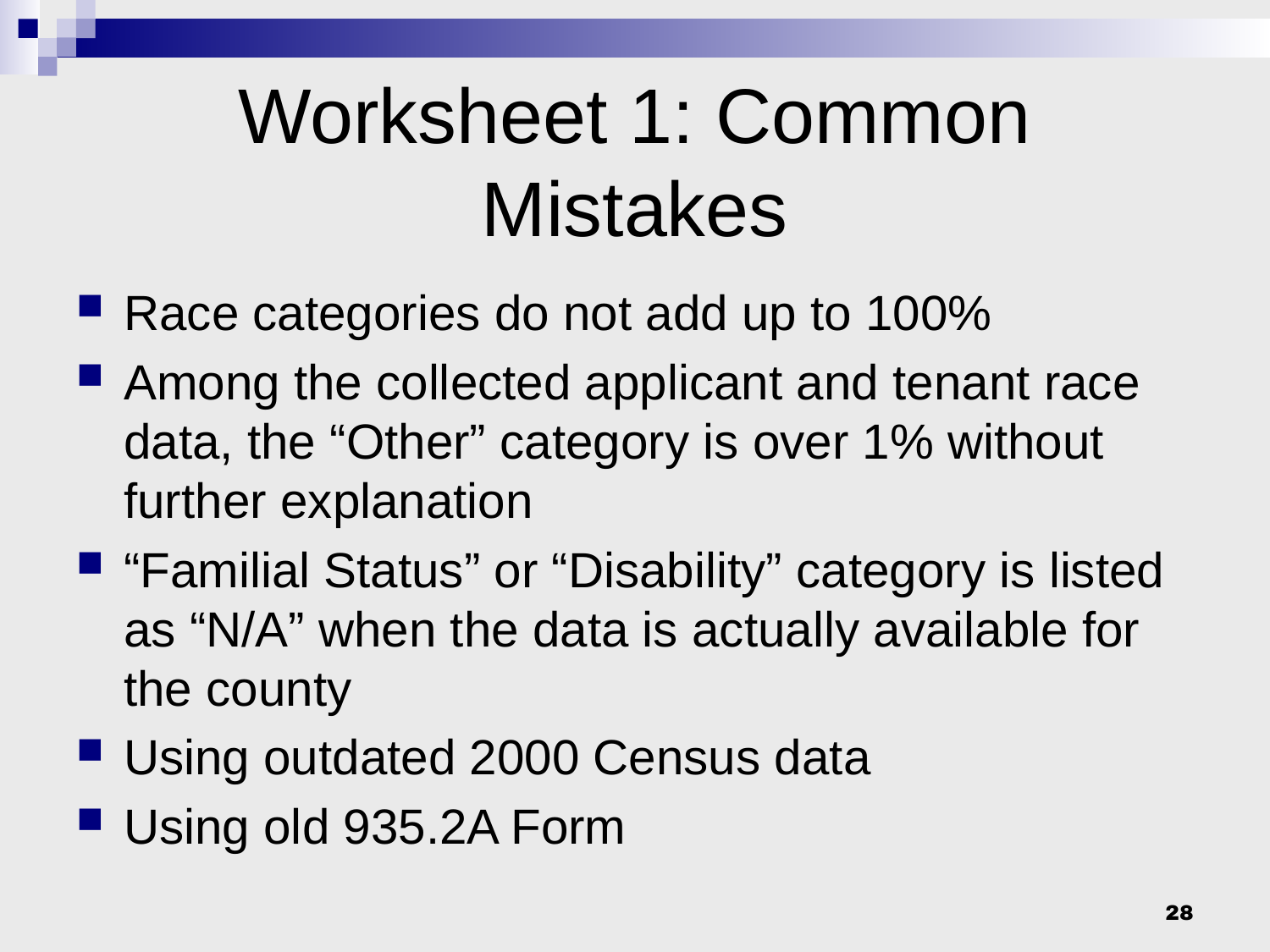

# Worksheet 1: Common Mistakes
Race categories do not add up to 100%
Among the collected applicant and tenant race data, the “Other” category is over 1% without further explanation
“Familial Status” or “Disability” category is listed as “N/A” when the data is actually available for the county
Using outdated 2000 Census data
Using old 935.2A Form
28